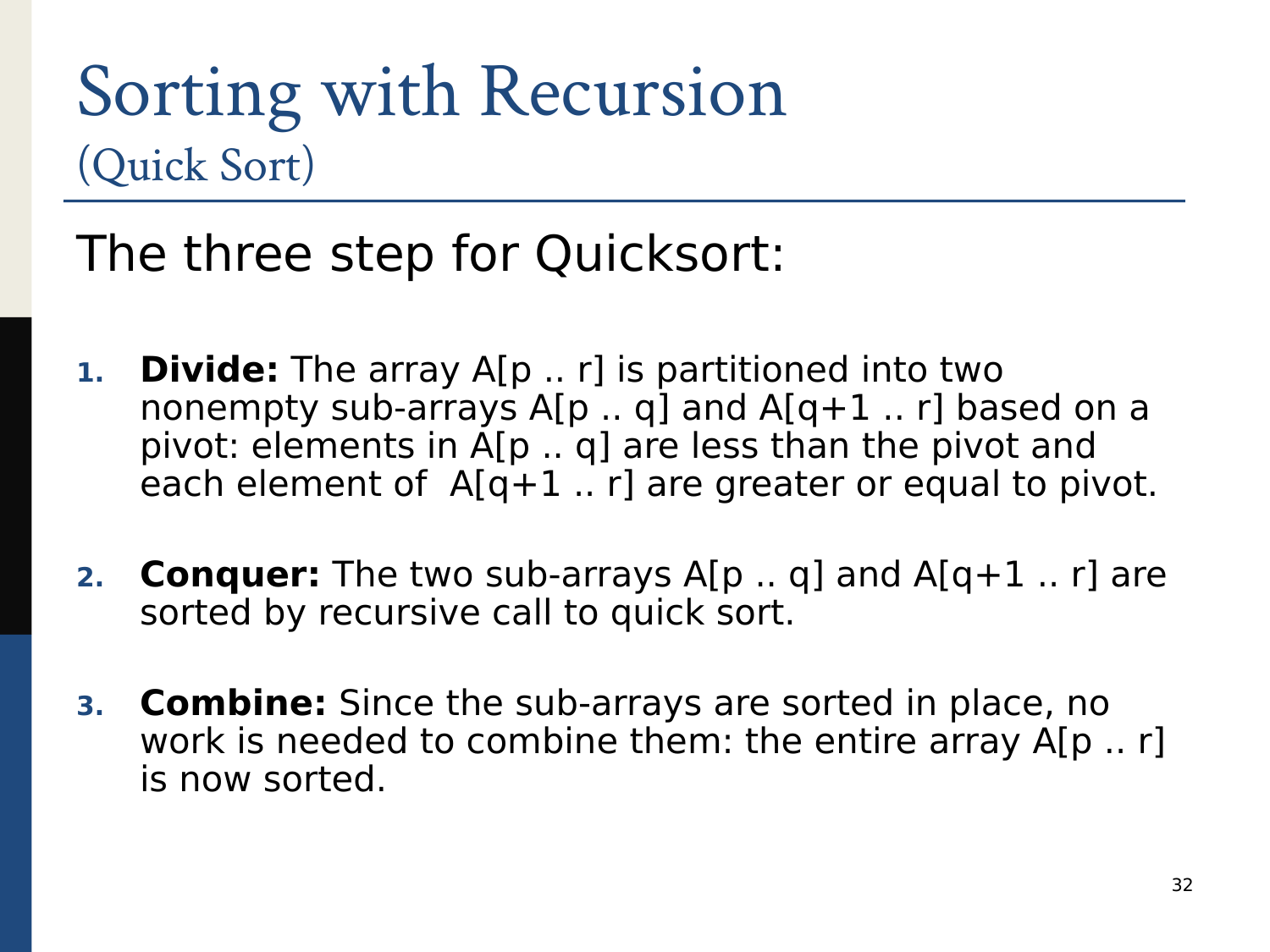

# Sorting with Recursion (Quick Sort)
The three step for Quicksort:

Divide: The array A[p .. r] is partitioned into two nonempty sub-arrays A[p .. q] and A[q+1 .. r] based on a pivot: elements in A[p .. q] are less than the pivot and each element of  A[q+1 .. r] are greater or equal to pivot.

Conquer: The two sub-arrays A[p .. q] and A[q+1 .. r] are sorted by recursive call to quick sort.

Combine: Since the sub-arrays are sorted in place, no work is needed to combine them: the entire array A[p .. r] is now sorted.

32